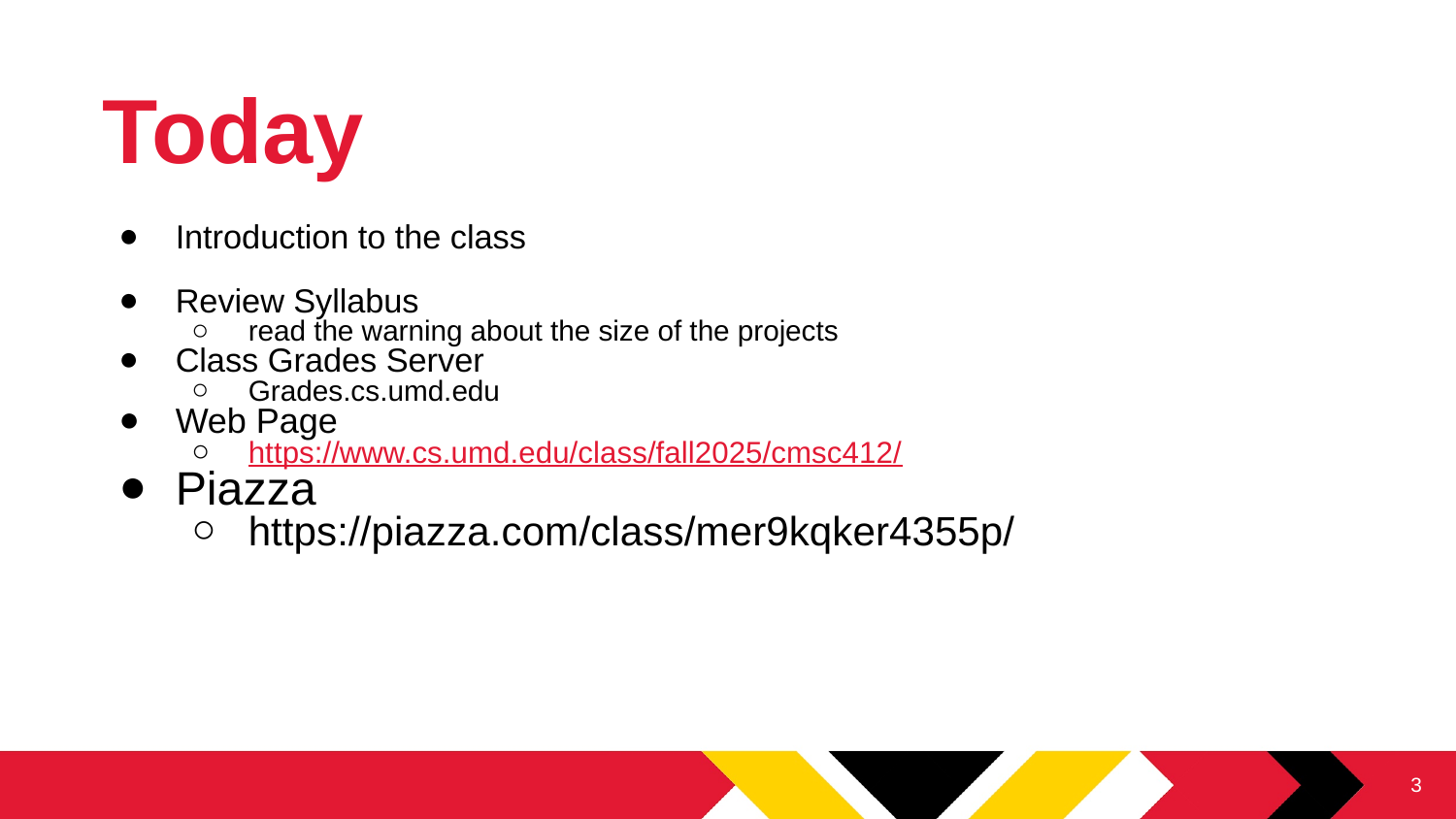

# Today
Introduction to the class

Review Syllabus
read the warning about the size of the projects
Class Grades Server
Grades.cs.umd.edu
Web Page
https://www.cs.umd.edu/class/fall2025/cmsc412/
Piazza
https://piazza.com/class/mer9kqker4355p/

3